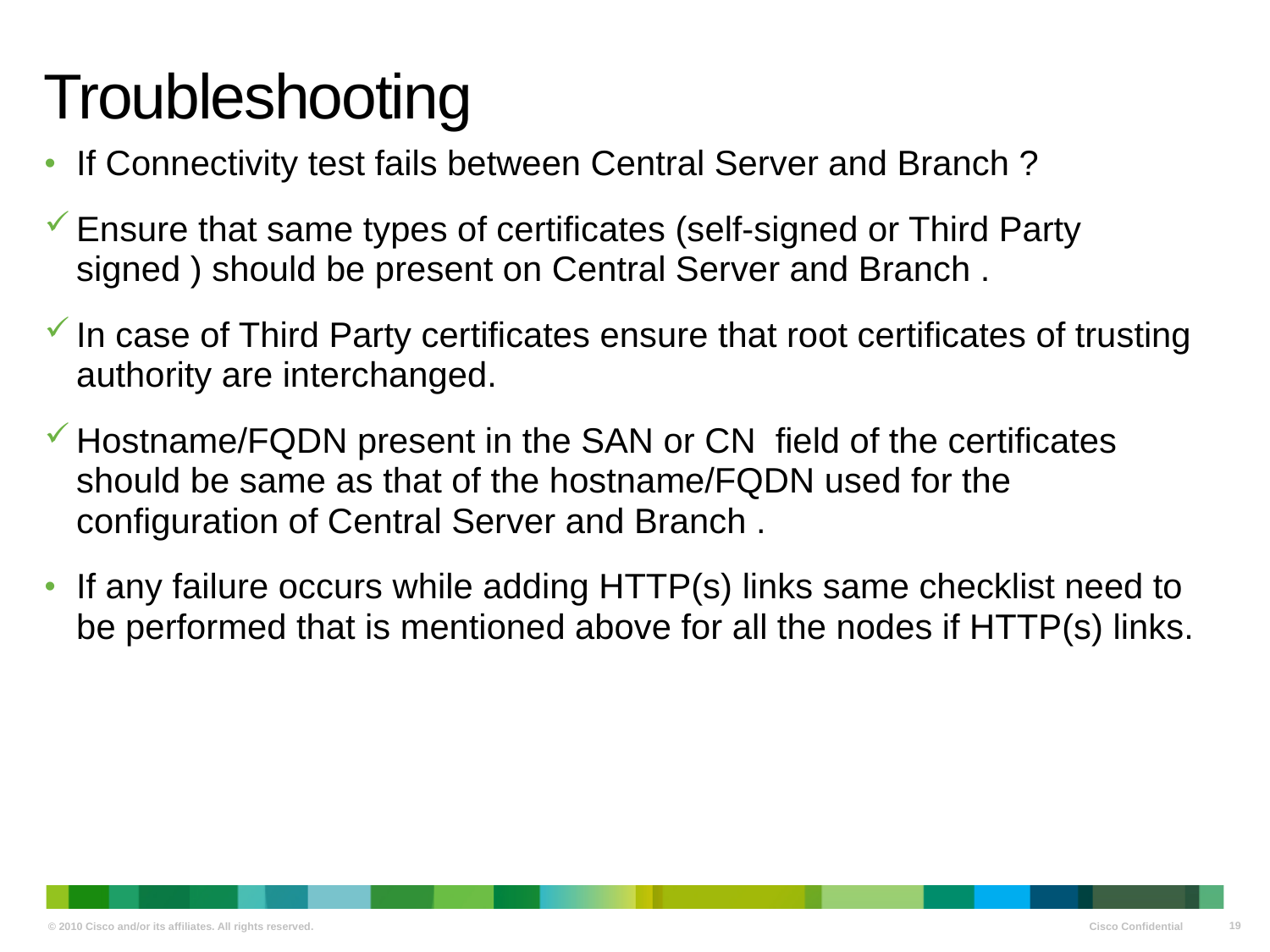

# Troubleshooting
If Connectivity test fails between Central Server and Branch ?
Ensure that same types of certificates (self-signed or Third Party signed ) should be present on Central Server and Branch .
In case of Third Party certificates ensure that root certificates of trusting authority are interchanged.
Hostname/FQDN present in the SAN or CN  field of the certificates should be same as that of the hostname/FQDN used for the configuration of Central Server and Branch .
If any failure occurs while adding HTTP(s) links same checklist need to be performed that is mentioned above for all the nodes if HTTP(s) links.